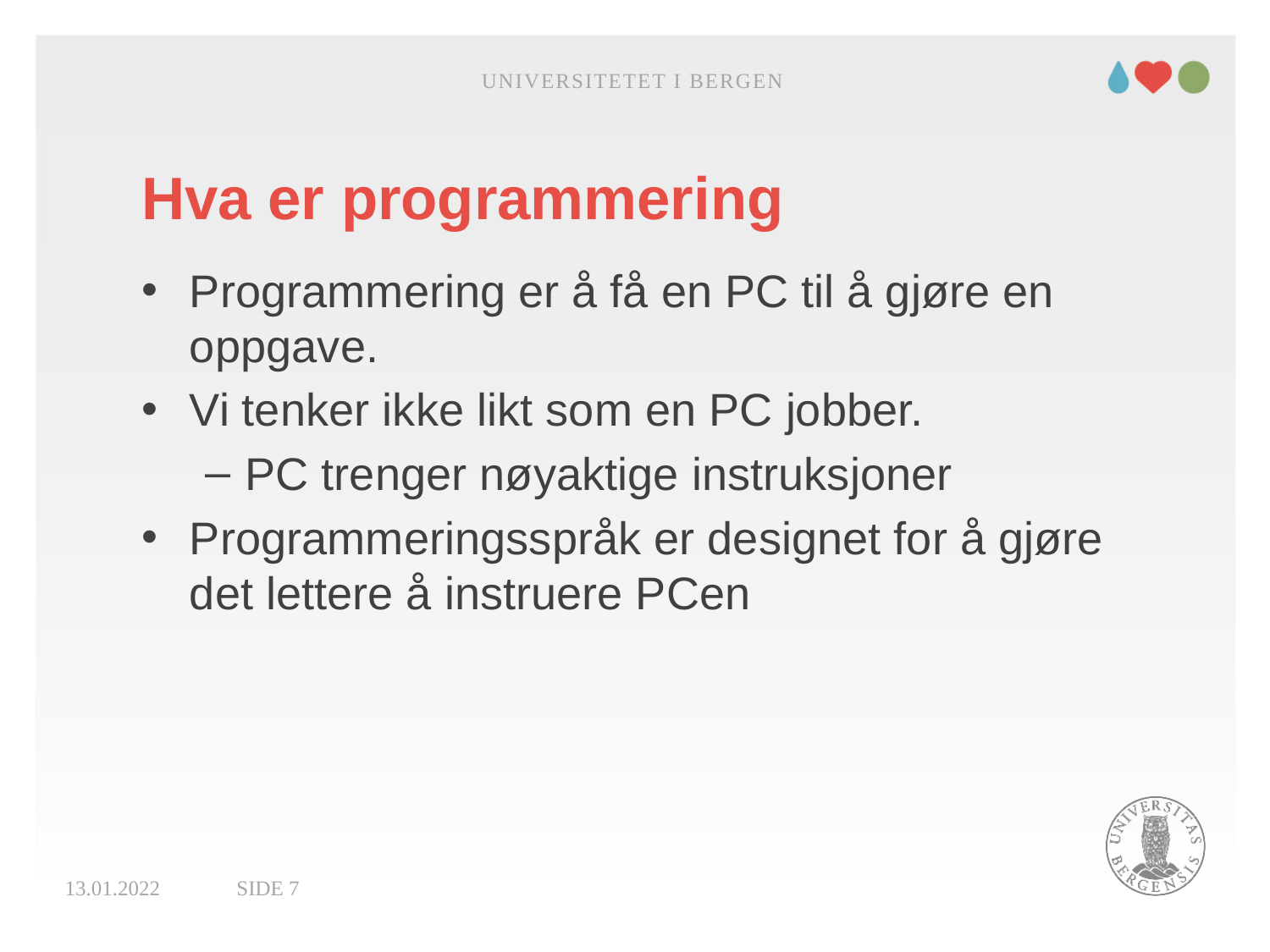

Universitetet i Bergen
# Hva er programmering
Programmering er å få en PC til å gjøre en oppgave.
Vi tenker ikke likt som en PC jobber.
PC trenger nøyaktige instruksjoner
Programmeringsspråk er designet for å gjøre det lettere å instruere PCen
13.01.2022
Side 7